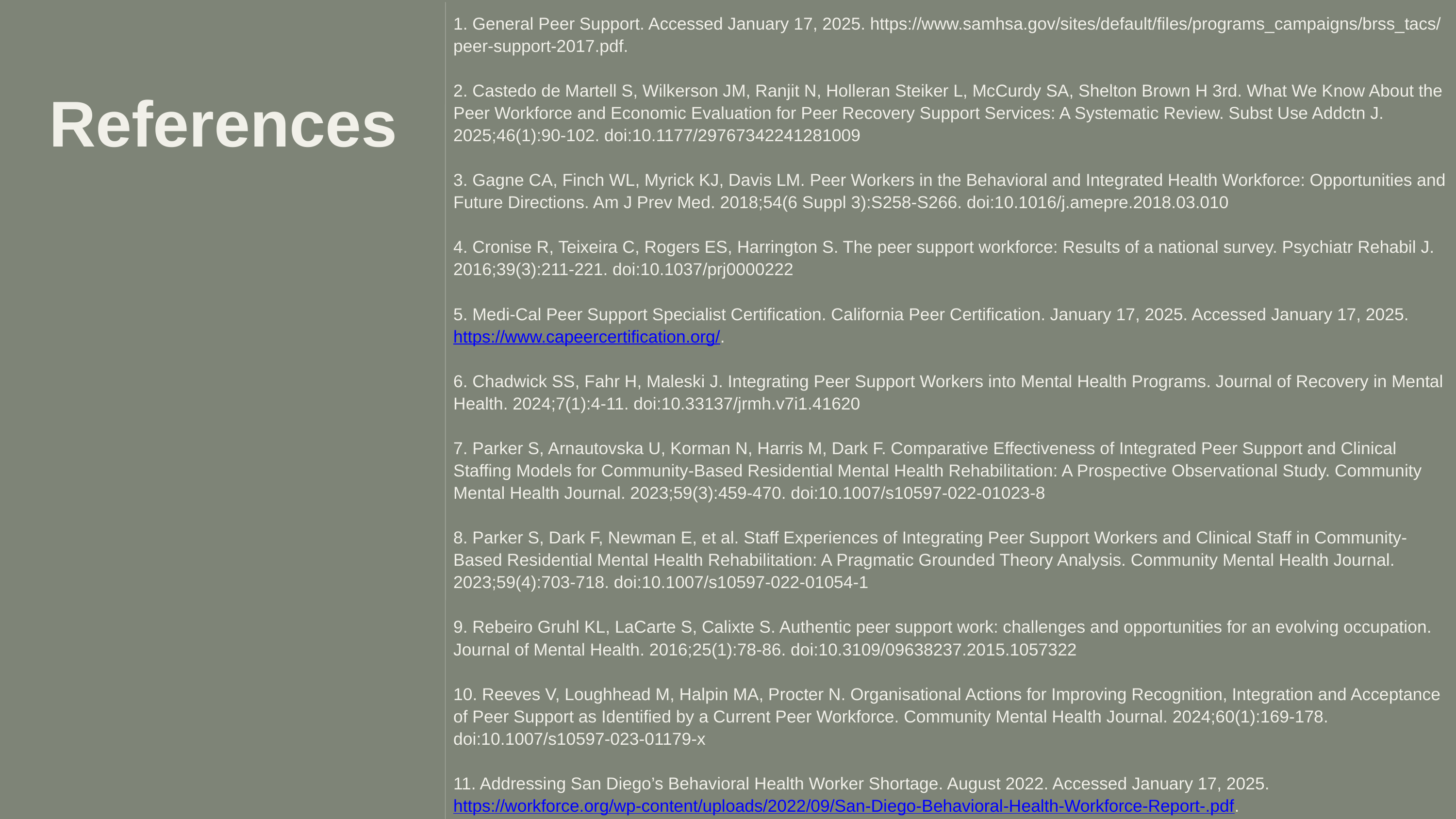

1. General Peer Support. Accessed January 17, 2025. https://www.samhsa.gov/sites/default/files/programs_campaigns/brss_tacs/peer-support-2017.pdf.

2. Castedo de Martell S, Wilkerson JM, Ranjit N, Holleran Steiker L, McCurdy SA, Shelton Brown H 3rd. What We Know About the Peer Workforce and Economic Evaluation for Peer Recovery Support Services: A Systematic Review. Subst Use Addctn J. 2025;46(1):90-102. doi:10.1177/29767342241281009

3. Gagne CA, Finch WL, Myrick KJ, Davis LM. Peer Workers in the Behavioral and Integrated Health Workforce: Opportunities and Future Directions. Am J Prev Med. 2018;54(6 Suppl 3):S258-S266. doi:10.1016/j.amepre.2018.03.010

4. Cronise R, Teixeira C, Rogers ES, Harrington S. The peer support workforce: Results of a national survey. Psychiatr Rehabil J. 2016;39(3):211-221. doi:10.1037/prj0000222

5. Medi-Cal Peer Support Specialist Certification. California Peer Certification. January 17, 2025. Accessed January 17, 2025. https://www.capeercertification.org/.

6. Chadwick SS, Fahr H, Maleski J. Integrating Peer Support Workers into Mental Health Programs. Journal of Recovery in Mental Health. 2024;7(1):4-11. doi:10.33137/jrmh.v7i1.41620

7. Parker S, Arnautovska U, Korman N, Harris M, Dark F. Comparative Effectiveness of Integrated Peer Support and Clinical Staffing Models for Community-Based Residential Mental Health Rehabilitation: A Prospective Observational Study. Community Mental Health Journal. 2023;59(3):459-470. doi:10.1007/s10597-022-01023-8

8. Parker S, Dark F, Newman E, et al. Staff Experiences of Integrating Peer Support Workers and Clinical Staff in Community-Based Residential Mental Health Rehabilitation: A Pragmatic Grounded Theory Analysis. Community Mental Health Journal. 2023;59(4):703-718. doi:10.1007/s10597-022-01054-1

9. Rebeiro Gruhl KL, LaCarte S, Calixte S. Authentic peer support work: challenges and opportunities for an evolving occupation. Journal of Mental Health. 2016;25(1):78-86. doi:10.3109/09638237.2015.1057322

10. Reeves V, Loughhead M, Halpin MA, Procter N. Organisational Actions for Improving Recognition, Integration and Acceptance of Peer Support as Identified by a Current Peer Workforce. Community Mental Health Journal. 2024;60(1):169-178. doi:10.1007/s10597-023-01179-x

11. Addressing San Diego’s Behavioral Health Worker Shortage. August 2022. Accessed January 17, 2025. https://workforce.org/wp-content/uploads/2022/09/San-Diego-Behavioral-Health-Workforce-Report-.pdf.

References